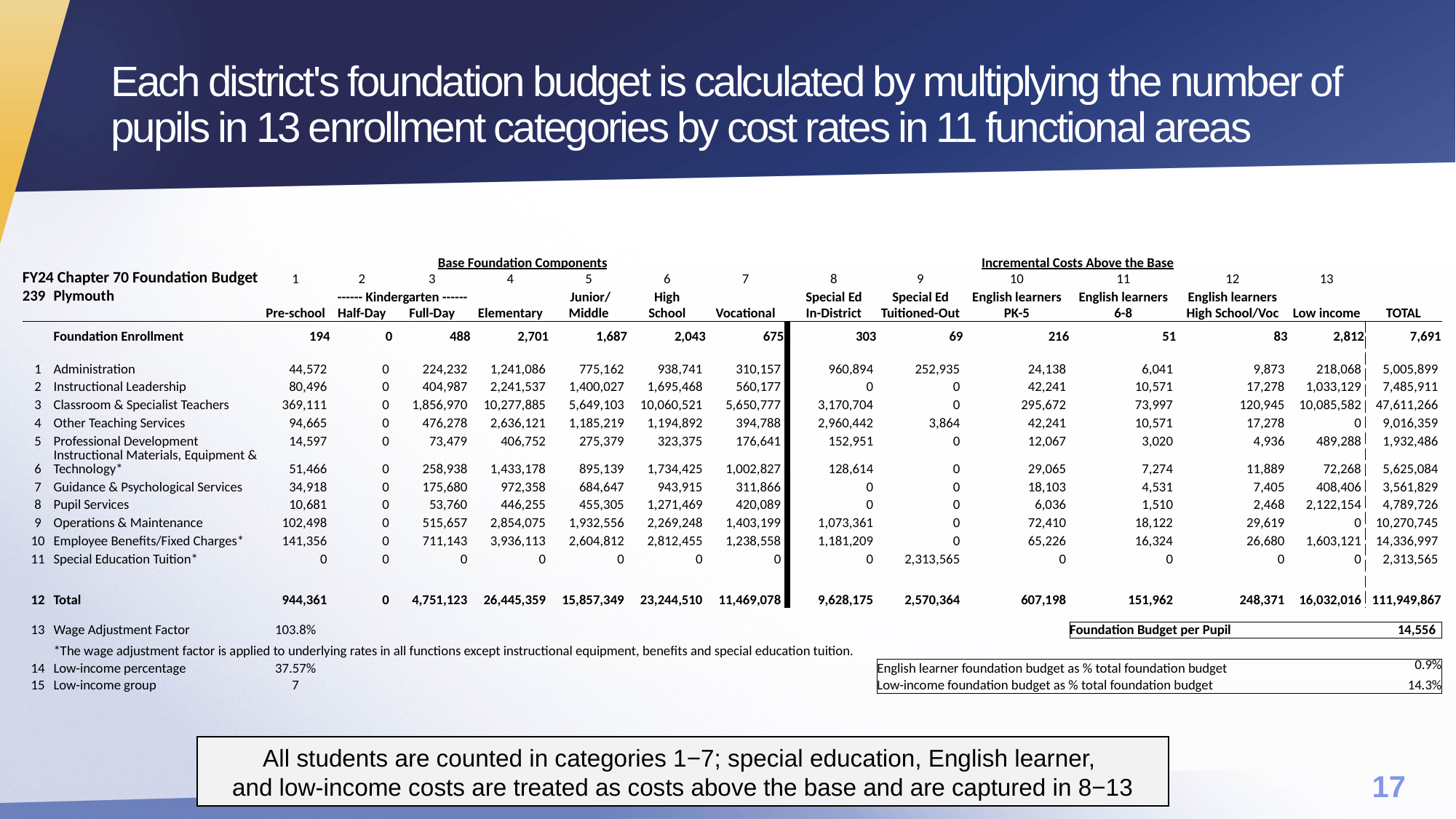

# Each district's foundation budget is calculated by multiplying the number of pupils in 13 enrollment categories by cost rates in 11 functional areas
|  |  |  |  |  |  |  |  |  |  |  |  |  |  |  |  |  |
| --- | --- | --- | --- | --- | --- | --- | --- | --- | --- | --- | --- | --- | --- | --- | --- | --- |
|  |  | Base Foundation Components |  |  |  |  |  |  |  | Incremental Costs Above the Base |  |  |  |  |  |  |
| FY24 Chapter 70 Foundation Budget | FY24 Chapter 70 Foundation Budget | 1 | 2 | 3 | 4 | 5 | 6 | 7 |  | 8 | 9 | 10 | 11 | 12 | 13 |  |
| 239 | Plymouth |  | ------ Kindergarten ------ |  |  | Junior/ | High |  |  | Special Ed | Special Ed | English learners | English learners | English learners |  |  |
|  |  | Pre-school | Half-Day | Full-Day | Elementary | Middle | School | Vocational |  | In-District | Tuitioned-Out | PK-5 | 6-8 | High School/Voc | Low income | TOTAL |
|  | Foundation Enrollment | 194 | 0 | 488 | 2,701 | 1,687 | 2,043 | 675 |  | 303 | 69 | 216 | 51 | 83 | 2,812 | 7,691 |
|  |  |  |  |  |  |  |  |  |  |  |  |  |  |  |  |  |
| 1 | Administration | 44,572 | 0 | 224,232 | 1,241,086 | 775,162 | 938,741 | 310,157 |  | 960,894 | 252,935 | 24,138 | 6,041 | 9,873 | 218,068 | 5,005,899 |
| 2 | Instructional Leadership | 80,496 | 0 | 404,987 | 2,241,537 | 1,400,027 | 1,695,468 | 560,177 |  | 0 | 0 | 42,241 | 10,571 | 17,278 | 1,033,129 | 7,485,911 |
| 3 | Classroom & Specialist Teachers | 369,111 | 0 | 1,856,970 | 10,277,885 | 5,649,103 | 10,060,521 | 5,650,777 |  | 3,170,704 | 0 | 295,672 | 73,997 | 120,945 | 10,085,582 | 47,611,266 |
| 4 | Other Teaching Services | 94,665 | 0 | 476,278 | 2,636,121 | 1,185,219 | 1,194,892 | 394,788 |  | 2,960,442 | 3,864 | 42,241 | 10,571 | 17,278 | 0 | 9,016,359 |
| 5 | Professional Development | 14,597 | 0 | 73,479 | 406,752 | 275,379 | 323,375 | 176,641 |  | 152,951 | 0 | 12,067 | 3,020 | 4,936 | 489,288 | 1,932,486 |
| 6 | Instructional Materials, Equipment & Technology\* | 51,466 | 0 | 258,938 | 1,433,178 | 895,139 | 1,734,425 | 1,002,827 |  | 128,614 | 0 | 29,065 | 7,274 | 11,889 | 72,268 | 5,625,084 |
| 7 | Guidance & Psychological Services | 34,918 | 0 | 175,680 | 972,358 | 684,647 | 943,915 | 311,866 |  | 0 | 0 | 18,103 | 4,531 | 7,405 | 408,406 | 3,561,829 |
| 8 | Pupil Services | 10,681 | 0 | 53,760 | 446,255 | 455,305 | 1,271,469 | 420,089 |  | 0 | 0 | 6,036 | 1,510 | 2,468 | 2,122,154 | 4,789,726 |
| 9 | Operations & Maintenance | 102,498 | 0 | 515,657 | 2,854,075 | 1,932,556 | 2,269,248 | 1,403,199 |  | 1,073,361 | 0 | 72,410 | 18,122 | 29,619 | 0 | 10,270,745 |
| 10 | Employee Benefits/Fixed Charges\* | 141,356 | 0 | 711,143 | 3,936,113 | 2,604,812 | 2,812,455 | 1,238,558 |  | 1,181,209 | 0 | 65,226 | 16,324 | 26,680 | 1,603,121 | 14,336,997 |
| 11 | Special Education Tuition\* | 0 | 0 | 0 | 0 | 0 | 0 | 0 |  | 0 | 2,313,565 | 0 | 0 | 0 | 0 | 2,313,565 |
|  |  |  |  |  |  |  |  |  |  |  |  |  |  |  |  |  |
| 12 | Total | 944,361 | 0 | 4,751,123 | 26,445,359 | 15,857,349 | 23,244,510 | 11,469,078 |  | 9,628,175 | 2,570,364 | 607,198 | 151,962 | 248,371 | 16,032,016 | 111,949,867 |
|  |  |  |  |  |  |  |  |  |  |  |  |  |  |  |  |  |
| 13 | Wage Adjustment Factor | 103.8% |  |  |  |  |  |  |  |  |  |  | Foundation Budget per Pupil |  |  | 14,556 |
|  | \*The wage adjustment factor is applied to underlying rates in all functions except instructional equipment, benefits and special education tuition. |  |  |  |  |  |  |  |  |  |  |  |  |  |  |  |
| 14 | Low-income percentage | 37.57% |  |  |  |  |  |  |  |  | English learner foundation budget as % total foundation budget |  |  |  |  | 0.9% |
| 15 | Low-income group | 7 |  |  |  |  |  |  |  |  | Low-income foundation budget as % total foundation budget |  |  |  |  | 14.3% |
All students are counted in categories 1−7; special education, English learner,
and low-income costs are treated as costs above the base and are captured in 8−13